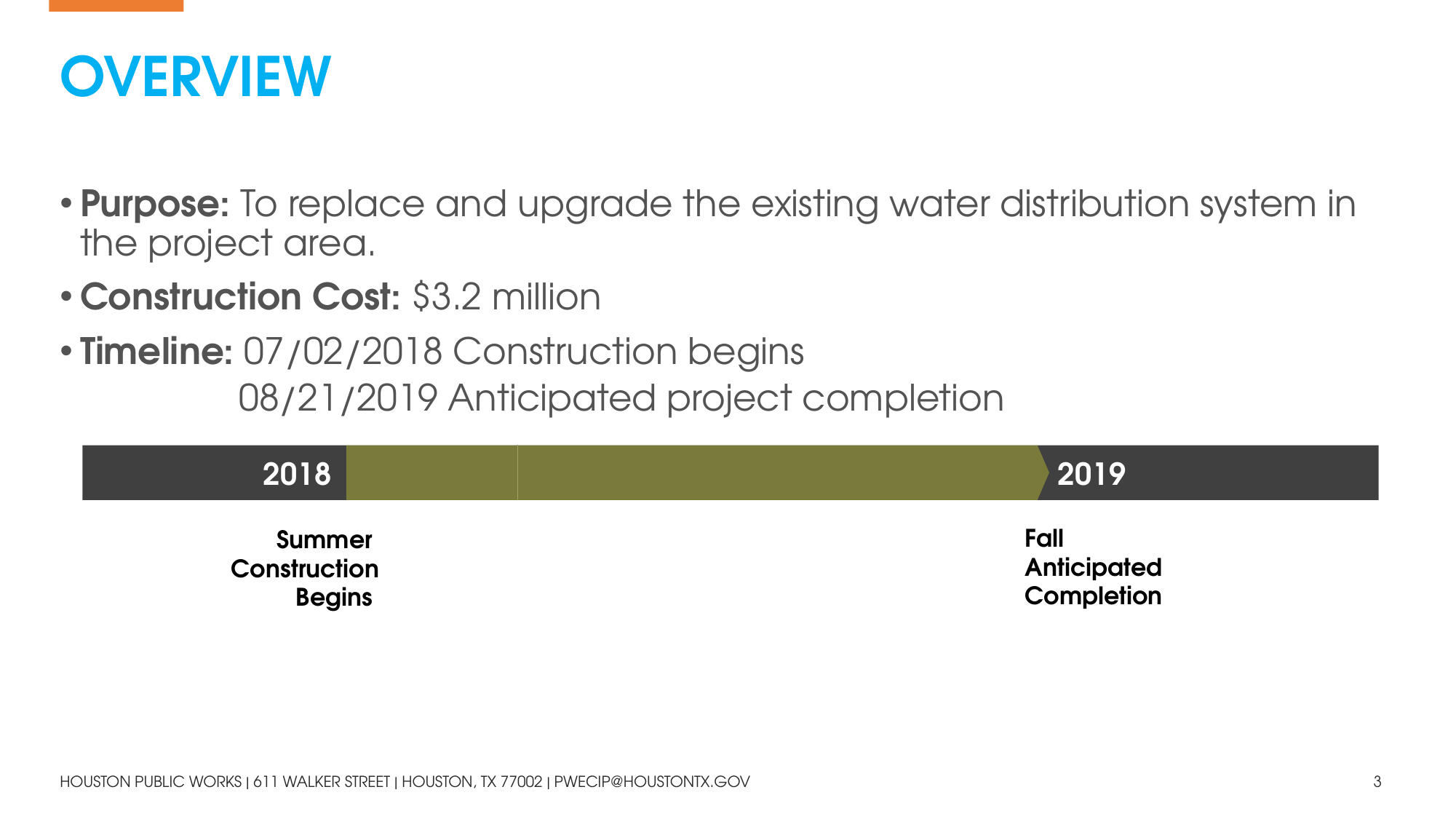

# OVERVIEW
Purpose: To replace and upgrade the existing water distribution system in the project area.
Construction Cost: $3.2 million
Timeline: 07/02/2018 Construction begins
       08/21/2019 Anticipated project completion

2018
                                                  2019

Fall
Anticipated Completion
Summer
Construction Begins
HOUSTON PUBLIC WORKS | 611 WALKER STREET | HOUSTON, TX 77002 | PWECIP@HOUSTONTX.GOV
3